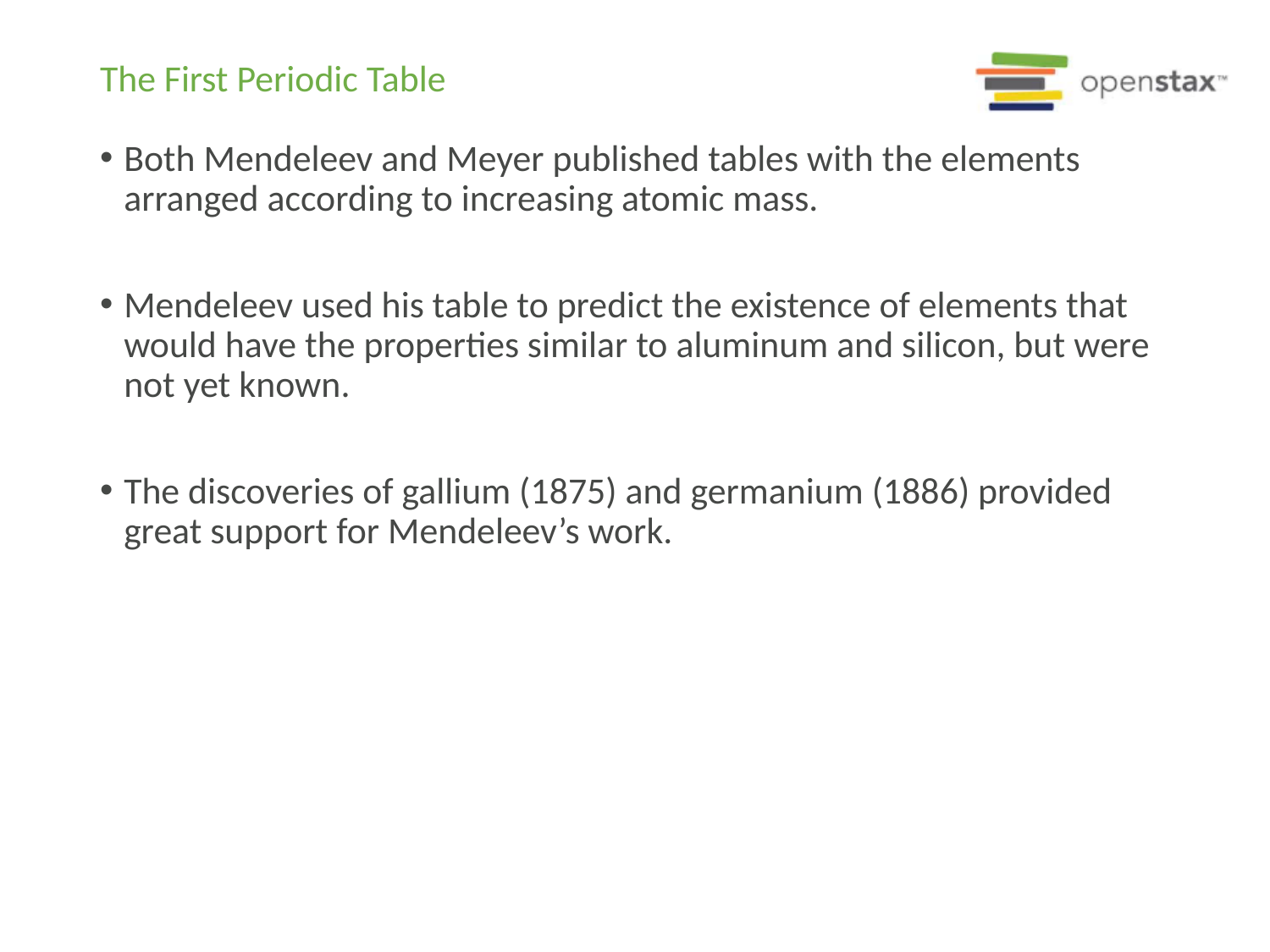

# The First Periodic Table
Both Mendeleev and Meyer published tables with the elements arranged according to increasing atomic mass.

Mendeleev used his table to predict the existence of elements that would have the properties similar to aluminum and silicon, but were not yet known.

The discoveries of gallium (1875) and germanium (1886) provided great support for Mendeleev’s work.